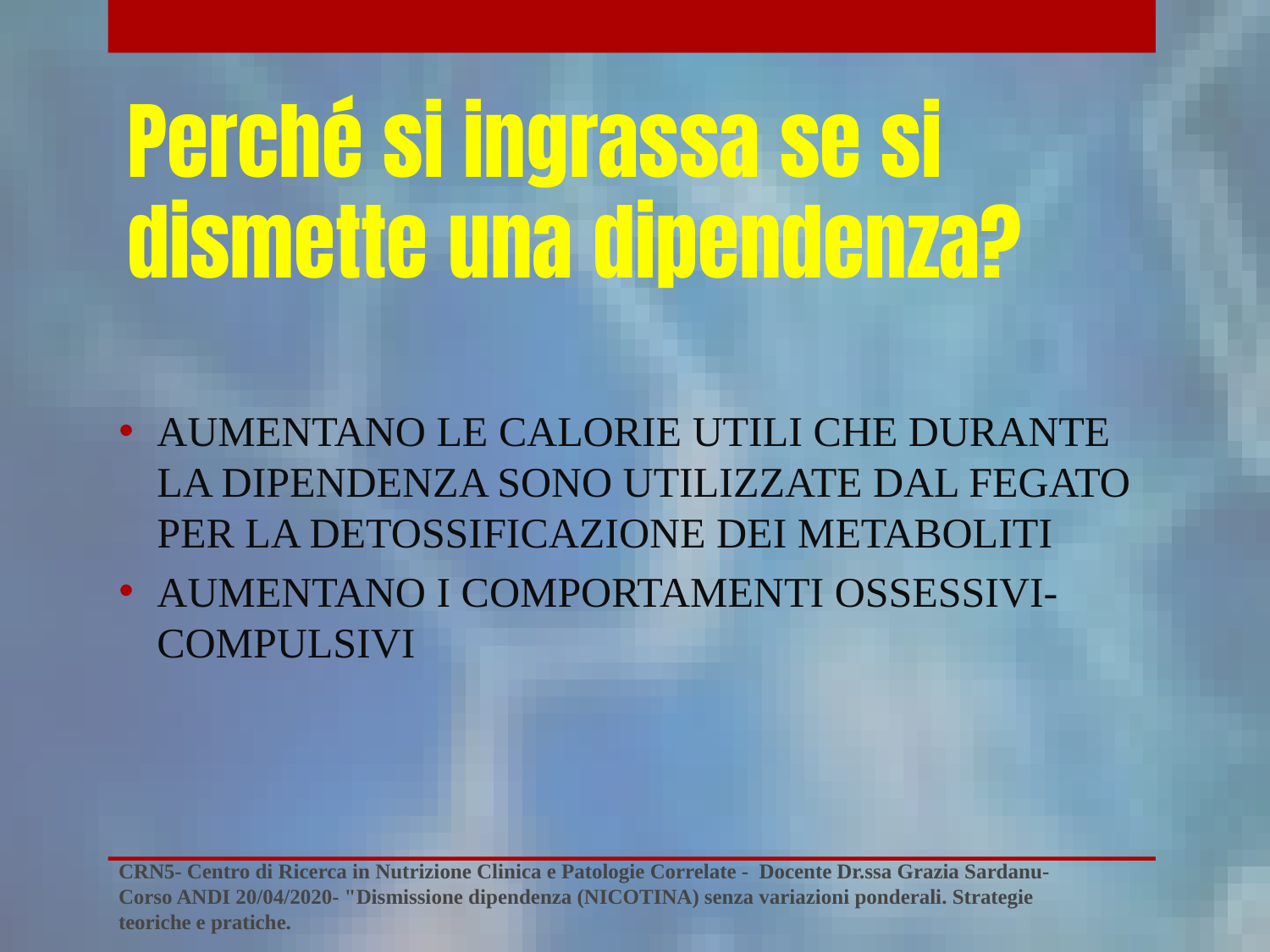

Perché si ingrassa se si dismette una dipendenza?
AUMENTANO LE CALORIE UTILI CHE DURANTE LA DIPENDENZA SONO UTILIZZATE DAL FEGATO PER LA DETOSSIFICAZIONE DEI METABOLITI
AUMENTANO I COMPORTAMENTI OSSESSIVI- COMPULSIVI
CRN5- Centro di Ricerca in Nutrizione Clinica e Patologie Correlate -  Docente Dr.ssa Grazia Sardanu-   Corso ANDI 20/04/2020- "Dismissione dipendenza (NICOTINA) senza variazioni ponderali. Strategie teoriche e pratiche.